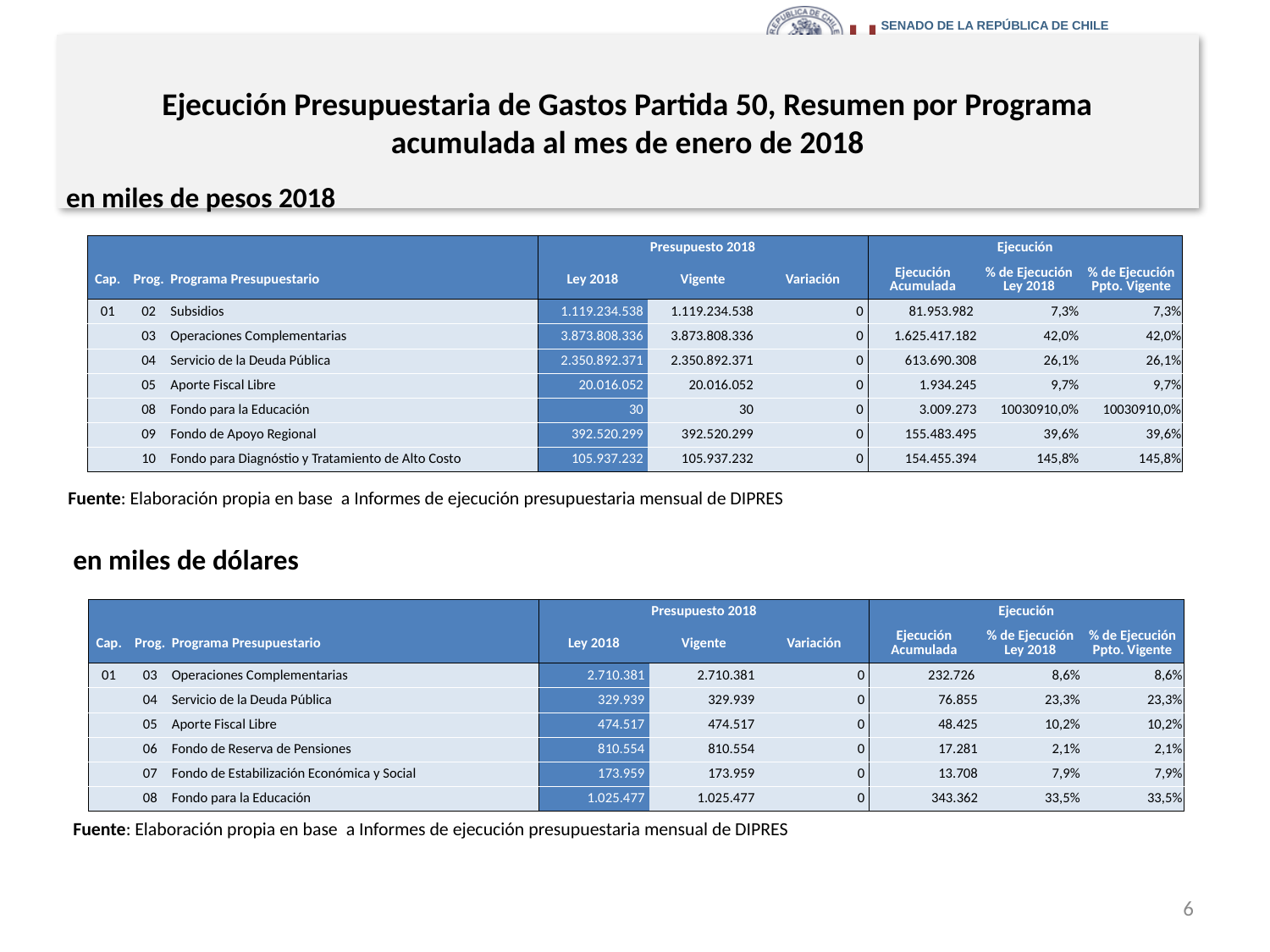

# Ejecución Presupuestaria de Gastos Partida 50, Resumen por Programa acumulada al mes de enero de 2018
en miles de pesos 2018
|  |  |  | Presupuesto 2018 |  |  | Ejecución |  |  |
| --- | --- | --- | --- | --- | --- | --- | --- | --- |
| Cap. | Prog. | Programa Presupuestario | Ley 2018 | Vigente | Variación | Ejecución Acumulada | % de Ejecución Ley 2018 | % de Ejecución Ppto. Vigente |
| 01 | 02 | Subsidios | 1.119.234.538 | 1.119.234.538 | 0 | 81.953.982 | 7,3% | 7,3% |
|  | 03 | Operaciones Complementarias | 3.873.808.336 | 3.873.808.336 | 0 | 1.625.417.182 | 42,0% | 42,0% |
|  | 04 | Servicio de la Deuda Pública | 2.350.892.371 | 2.350.892.371 | 0 | 613.690.308 | 26,1% | 26,1% |
|  | 05 | Aporte Fiscal Libre | 20.016.052 | 20.016.052 | 0 | 1.934.245 | 9,7% | 9,7% |
|  | 08 | Fondo para la Educación | 30 | 30 | 0 | 3.009.273 | 10030910,0% | 10030910,0% |
|  | 09 | Fondo de Apoyo Regional | 392.520.299 | 392.520.299 | 0 | 155.483.495 | 39,6% | 39,6% |
|  | 10 | Fondo para Diagnóstio y Tratamiento de Alto Costo | 105.937.232 | 105.937.232 | 0 | 154.455.394 | 145,8% | 145,8% |
Fuente: Elaboración propia en base  a Informes de ejecución presupuestaria mensual de DIPRES
en miles de dólares
|  |  |  | Presupuesto 2018 |  |  | Ejecución |  |  |
| --- | --- | --- | --- | --- | --- | --- | --- | --- |
| Cap. | Prog. | Programa Presupuestario | Ley 2018 | Vigente | Variación | Ejecución Acumulada | % de Ejecución Ley 2018 | % de Ejecución Ppto. Vigente |
| 01 | 03 | Operaciones Complementarias | 2.710.381 | 2.710.381 | 0 | 232.726 | 8,6% | 8,6% |
|  | 04 | Servicio de la Deuda Pública | 329.939 | 329.939 | 0 | 76.855 | 23,3% | 23,3% |
|  | 05 | Aporte Fiscal Libre | 474.517 | 474.517 | 0 | 48.425 | 10,2% | 10,2% |
|  | 06 | Fondo de Reserva de Pensiones | 810.554 | 810.554 | 0 | 17.281 | 2,1% | 2,1% |
|  | 07 | Fondo de Estabilización Económica y Social | 173.959 | 173.959 | 0 | 13.708 | 7,9% | 7,9% |
|  | 08 | Fondo para la Educación | 1.025.477 | 1.025.477 | 0 | 343.362 | 33,5% | 33,5% |
Fuente: Elaboración propia en base  a Informes de ejecución presupuestaria mensual de DIPRES
6